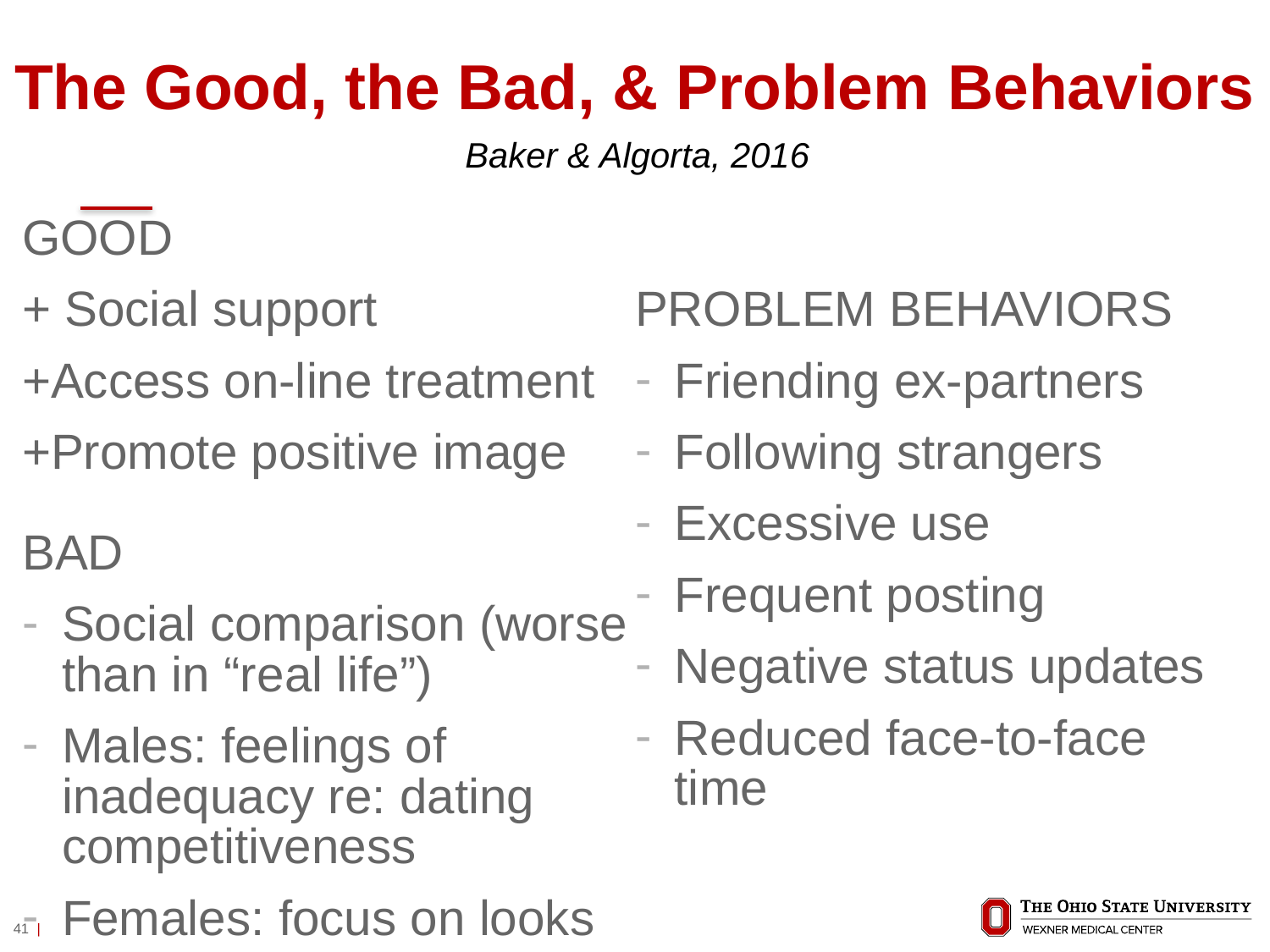

# The Good, the Bad, & Problem Behaviors
Baker & Algorta, 2016
GOOD
+ Social support
+Access on-line treatment
+Promote positive image
BAD
Social comparison (worse than in “real life”)
Males: feelings of inadequacy re: dating competitiveness
Females: focus on looks

PROBLEM BEHAVIORS
Friending ex-partners
Following strangers
Excessive use
Frequent posting
Negative status updates
Reduced face-to-face time